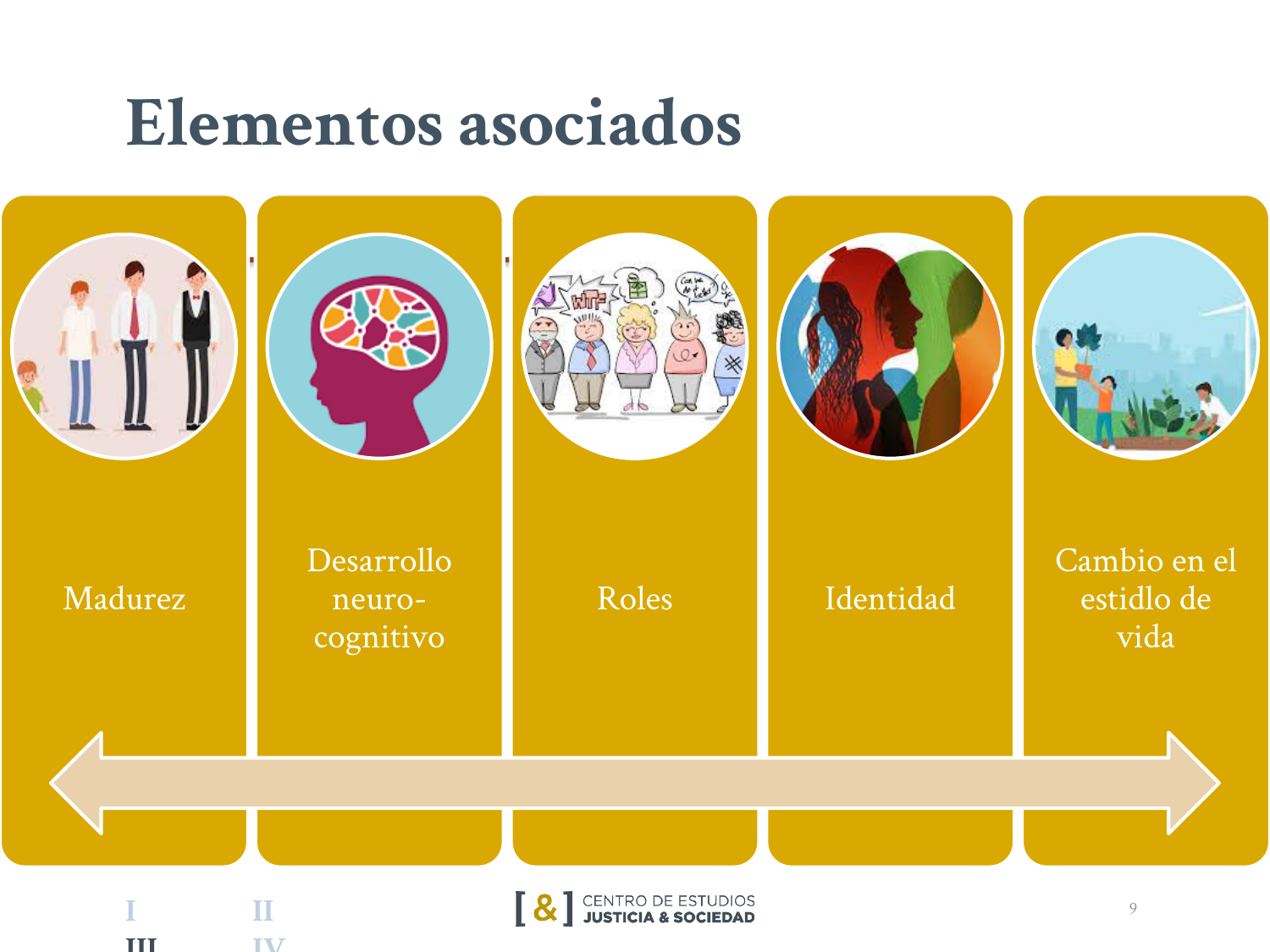

# Elementos asociados
Madurez
Desarrollo neuro-cognitivo
Roles
Identidad
Cambio en el estidlo de vida
9